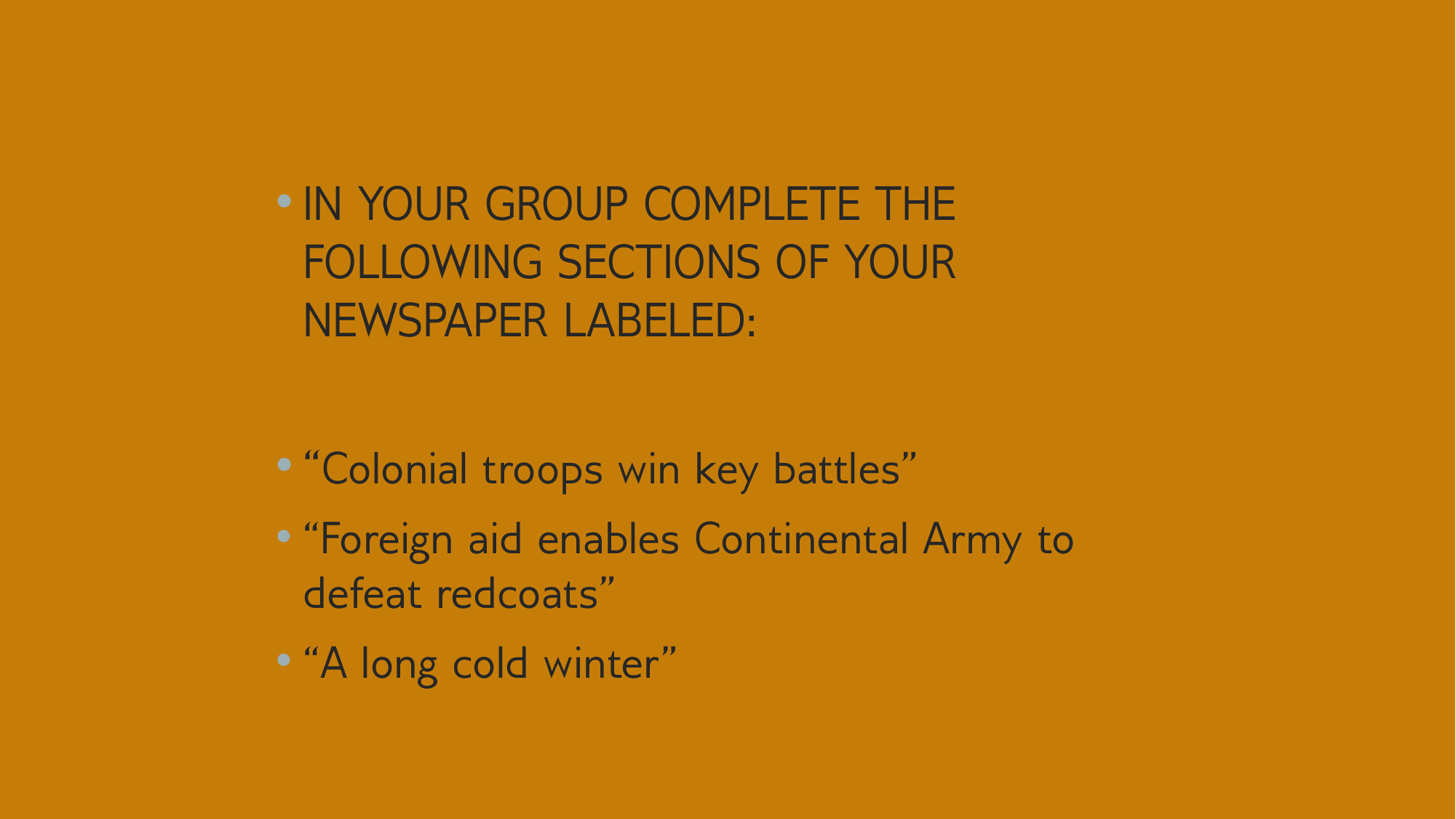

IN YOUR GROUP COMPLETE THE FOLLOWING SECTIONS OF YOUR NEWSPAPER LABELED:

“Colonial troops win key battles”
“Foreign aid enables Continental Army to defeat redcoats”
“A long cold winter”